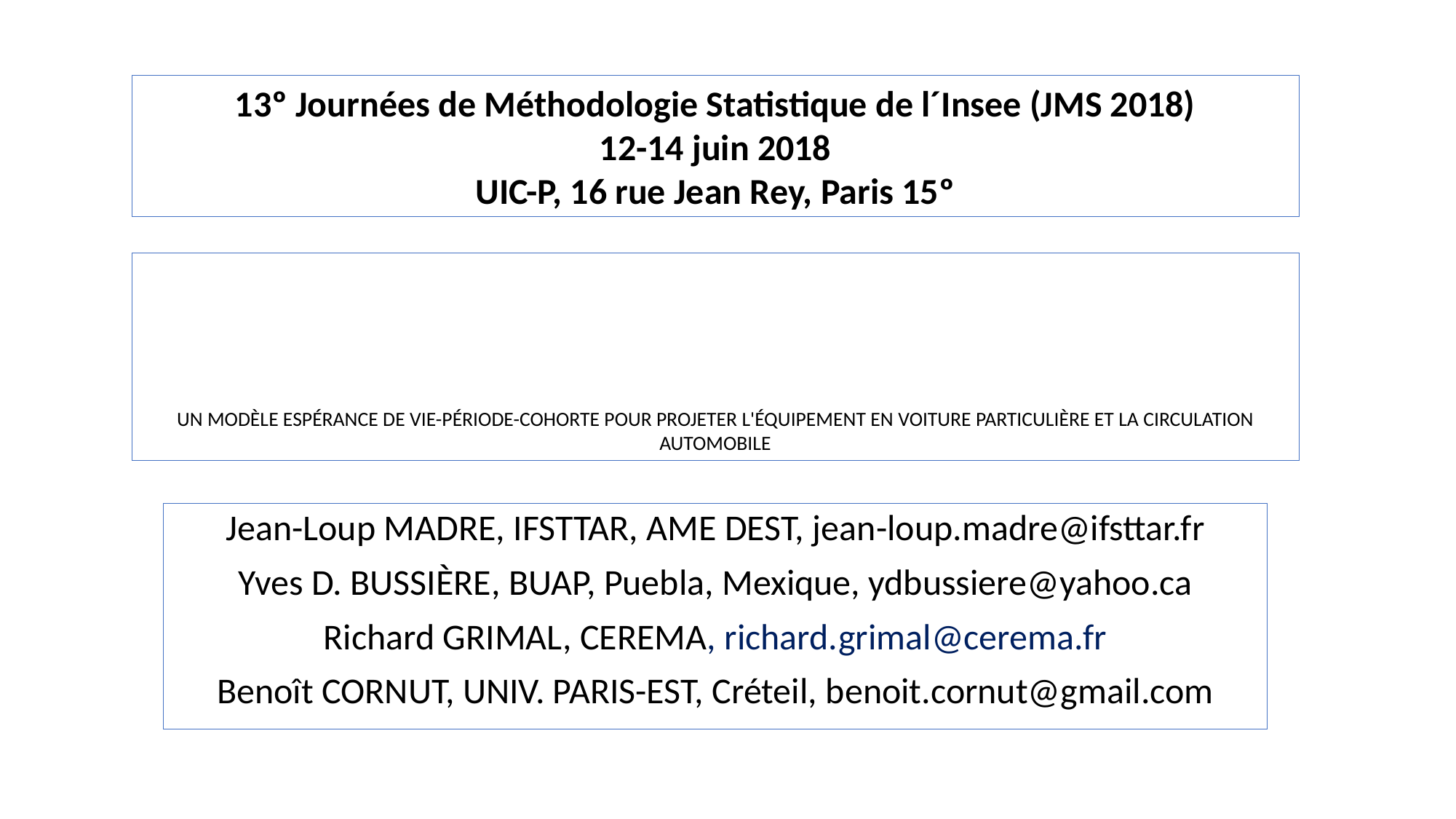

13º Journées de Méthodologie Statistique de l´Insee (JMS 2018)
12-14 juin 2018
UIC-P, 16 rue Jean Rey, Paris 15º
# Un modèle Espérance de vie-Période-Cohorte pour projeter l'équipement en voiture particulière et la circulation automobile
Jean-Loup MADRE, IFSTTAR, AME DEST, jean-loup.madre@ifsttar.fr
Yves D. BUSSIÈRE, BUAP, Puebla, Mexique, ydbussiere@yahoo.ca
Richard GRIMAL, CEREMA, richard.grimal@cerema.fr
Benoît CORNUT, UNIV. PARIS-EST, Créteil, benoit.cornut@gmail.com